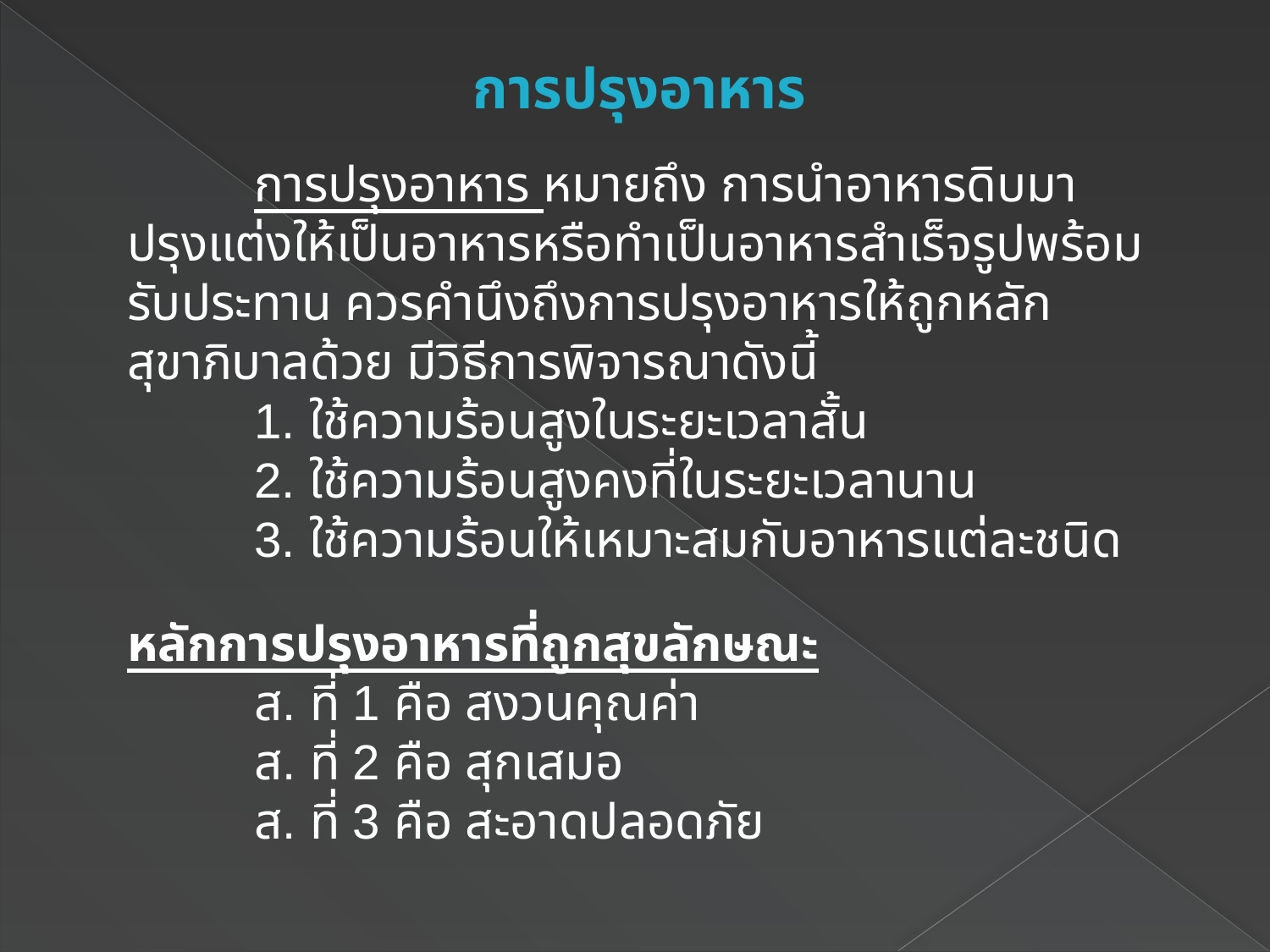

การปรุงอาหาร
	การปรุงอาหาร หมายถึง การนำอาหารดิบมาปรุงแต่งให้เป็นอาหารหรือทำเป็นอาหารสำเร็จรูปพร้อมรับประทาน ควรคำนึงถึงการปรุงอาหารให้ถูกหลักสุขาภิบาลด้วย มีวิธีการพิจารณาดังนี้
	1. ใช้ความร้อนสูงในระยะเวลาสั้น
	2. ใช้ความร้อนสูงคงที่ในระยะเวลานาน
	3. ใช้ความร้อนให้เหมาะสมกับอาหารแต่ละชนิด
หลักการปรุงอาหารที่ถูกสุขลักษณะ
	ส. ที่ 1 คือ สงวนคุณค่า
	ส. ที่ 2 คือ สุกเสมอ
	ส. ที่ 3 คือ สะอาดปลอดภัย